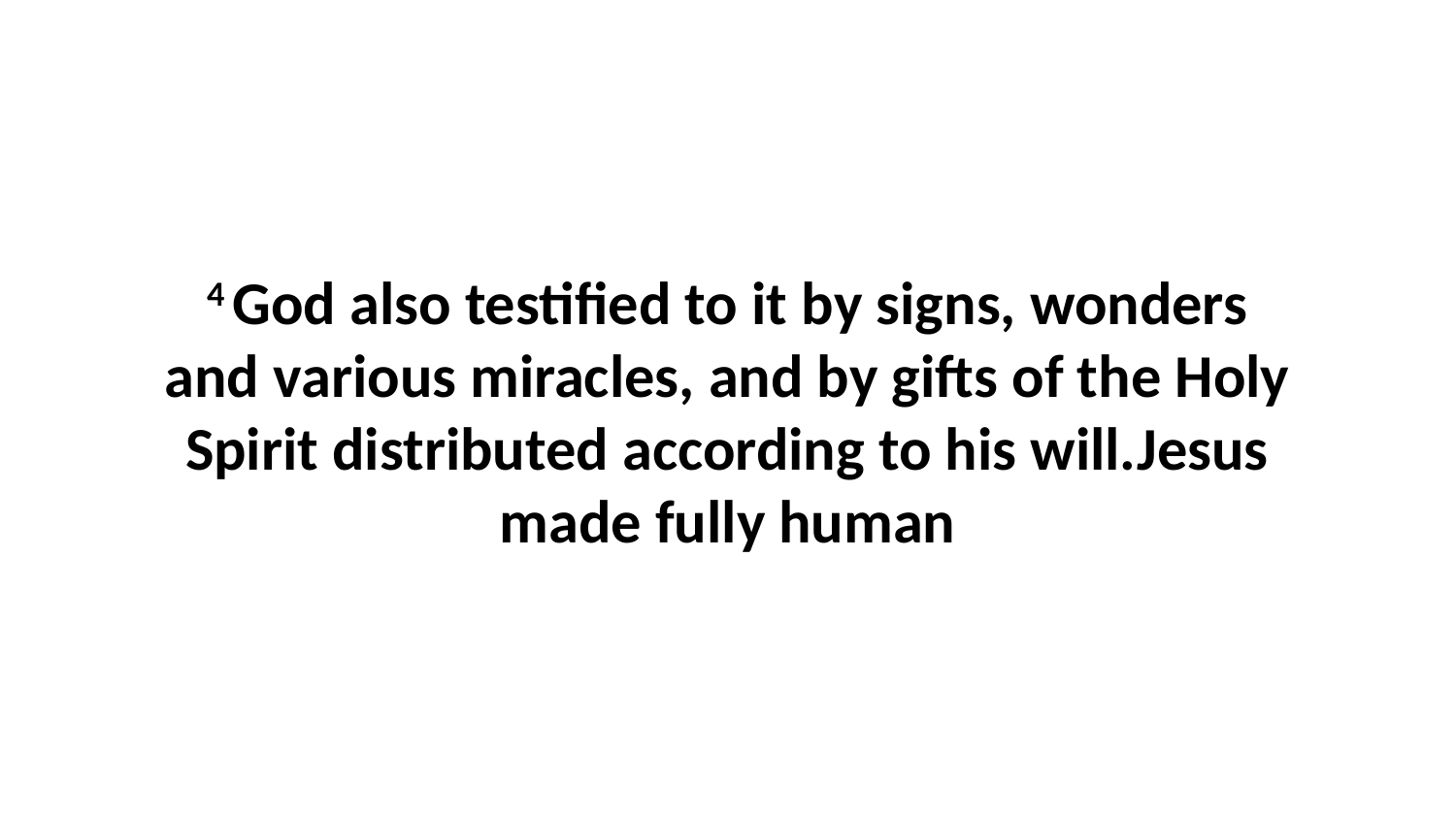

4 God also testified to it by signs, wonders and various miracles, and by gifts of the Holy Spirit distributed according to his will.Jesus made fully human